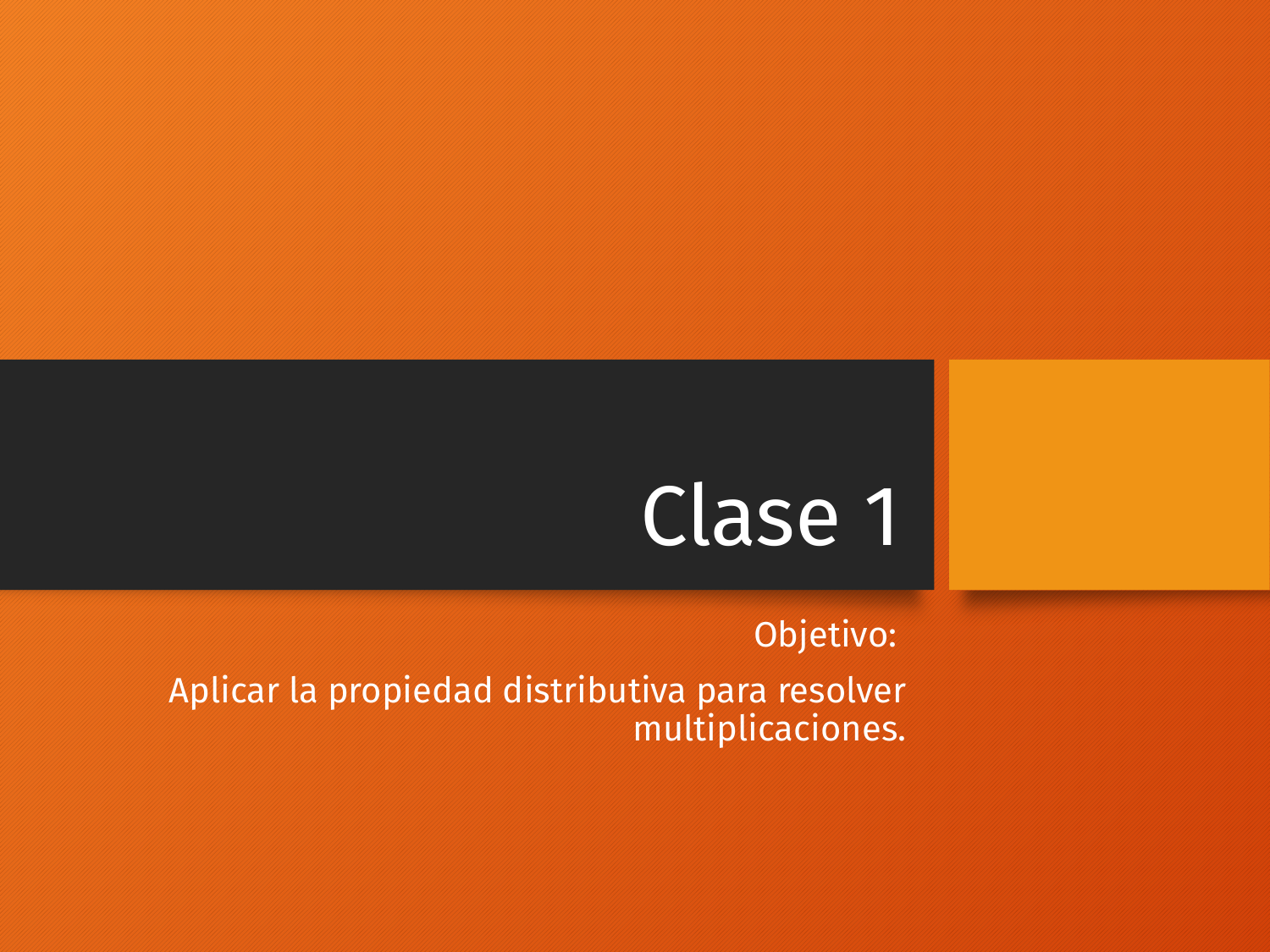

# Clase 1
Objetivo:
Aplicar la propiedad distributiva para resolver multiplicaciones.